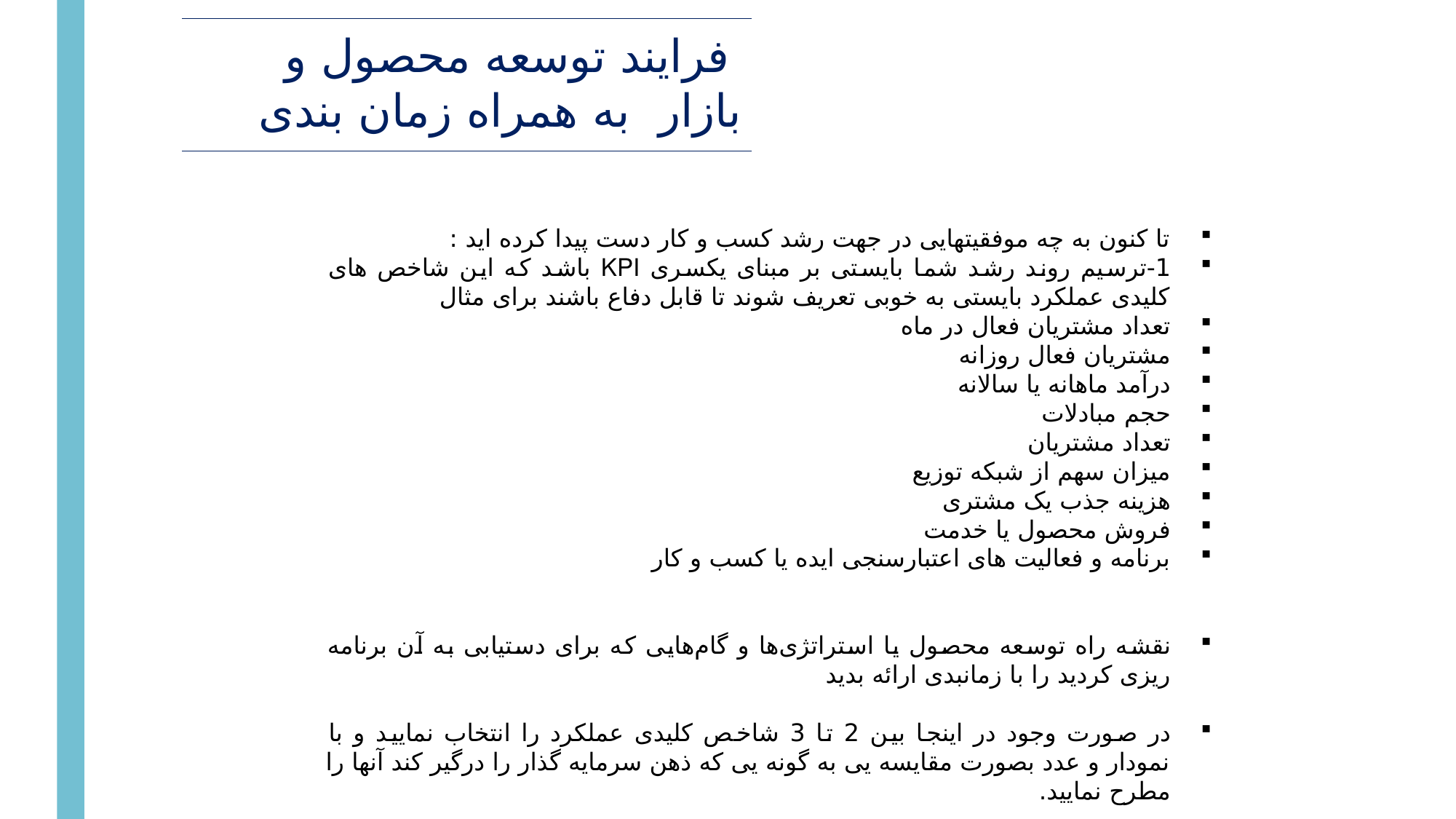

فرایند توسعه محصول و بازار  به همراه زمان بندی
تا کنون به چه موفقیتهایی در جهت رشد کسب و کار دست پیدا کرده اید :
1-ترسیم روند رشد شما بایستی بر مبنای یکسری KPI باشد که این شاخص های کلیدی عملکرد بایستی به خوبی تعریف شوند تا قابل دفاع باشند برای مثال
تعداد مشتریان فعال در ماه
مشتریان فعال روزانه
درآمد ماهانه یا سالانه
حجم مبادلات
تعداد مشتریان
میزان سهم از شبکه توزیع
هزینه جذب یک مشتری
فروش محصول یا خدمت
برنامه و فعالیت های اعتبارسنجی ایده یا کسب و کار

نقشه راه توسعه محصول یا استراتژی‌ها و گام‌هایی که برای دستیابی به آن برنامه ریزی کردید را با زمانبدی ارائه بدید

در صورت وجود در اینجا بین 2 تا 3 شاخص کلیدی عملکرد را انتخاب نمایید و با نمودار و عدد بصورت مقایسه یی به گونه یی که ذهن سرمایه گذار را درگیر کند آنها را مطرح نمایید.